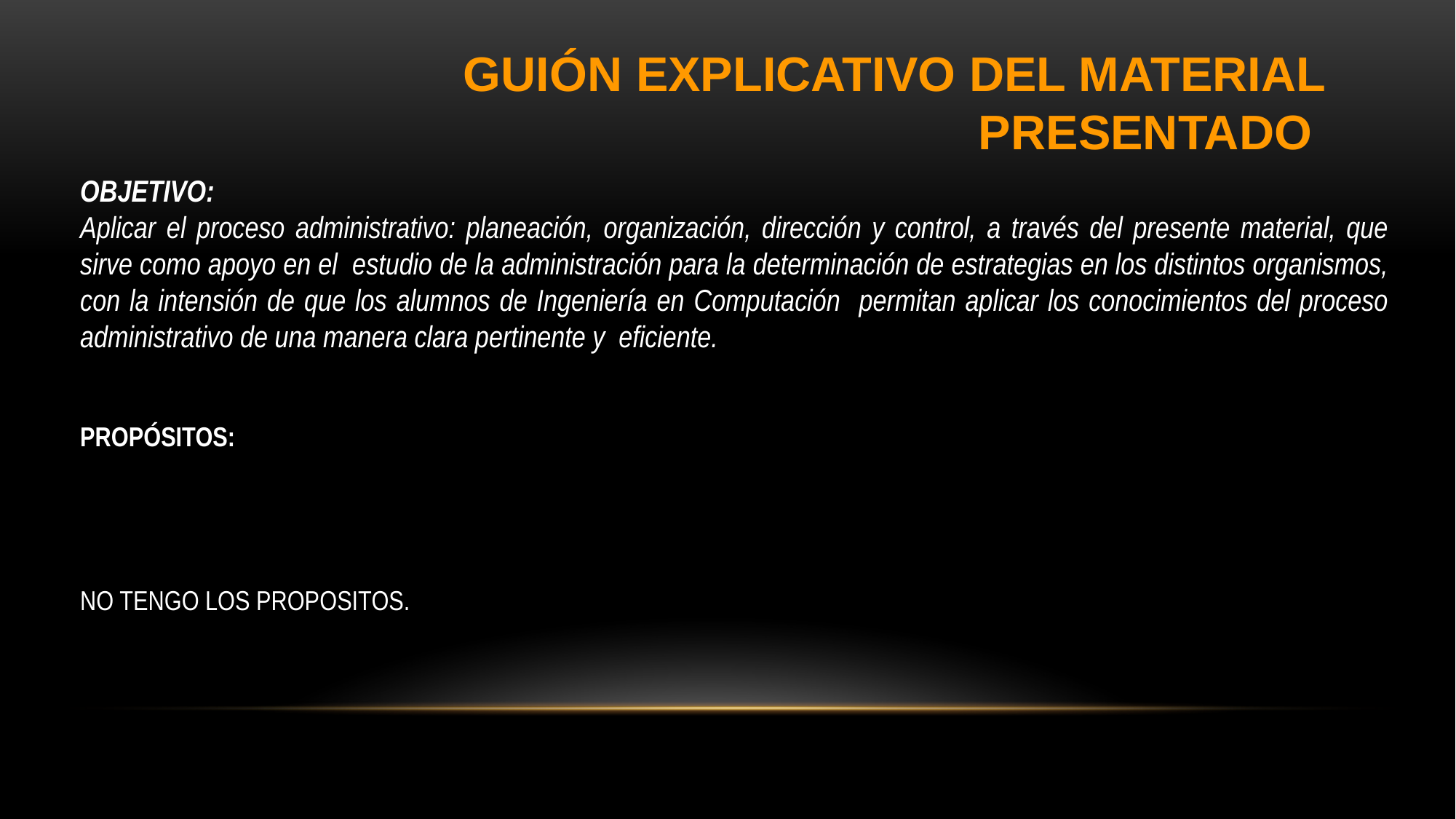

GUIÓN EXPLICATIVO DEL MATERIAL PRESENTADO
OBJETIVO:
Aplicar el proceso administrativo: planeación, organización, dirección y control, a través del presente material, que sirve como apoyo en el  estudio de la administración para la determinación de estrategias en los distintos organismos, con la intensión de que los alumnos de Ingeniería en Computación  permitan aplicar los conocimientos del proceso administrativo de una manera clara pertinente y  eficiente.

PROPÓSITOS:

NO TENGO LOS PROPOSITOS.